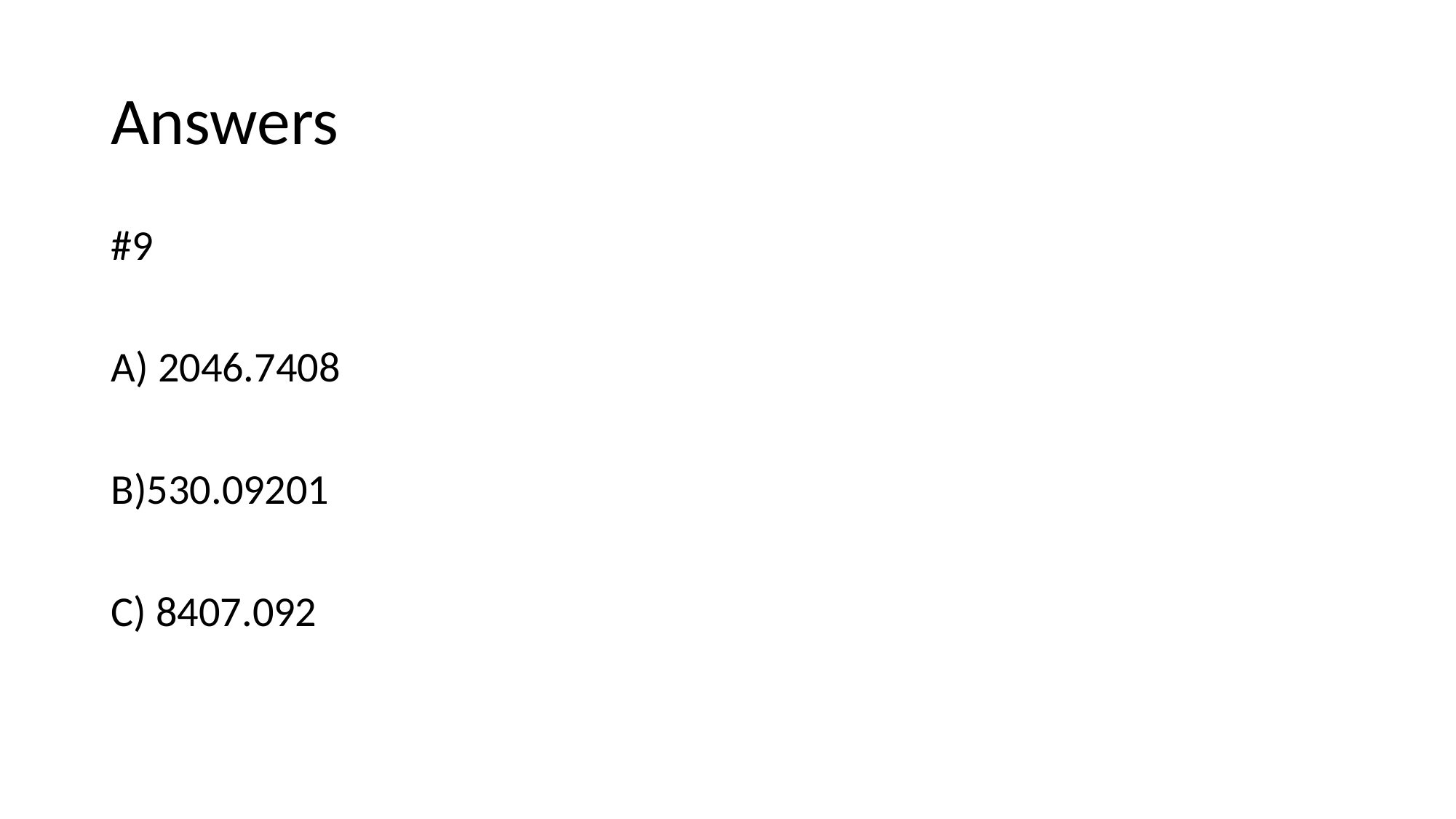

# Answers
#9

A) 2046.7408

B)530.09201

C) 8407.092